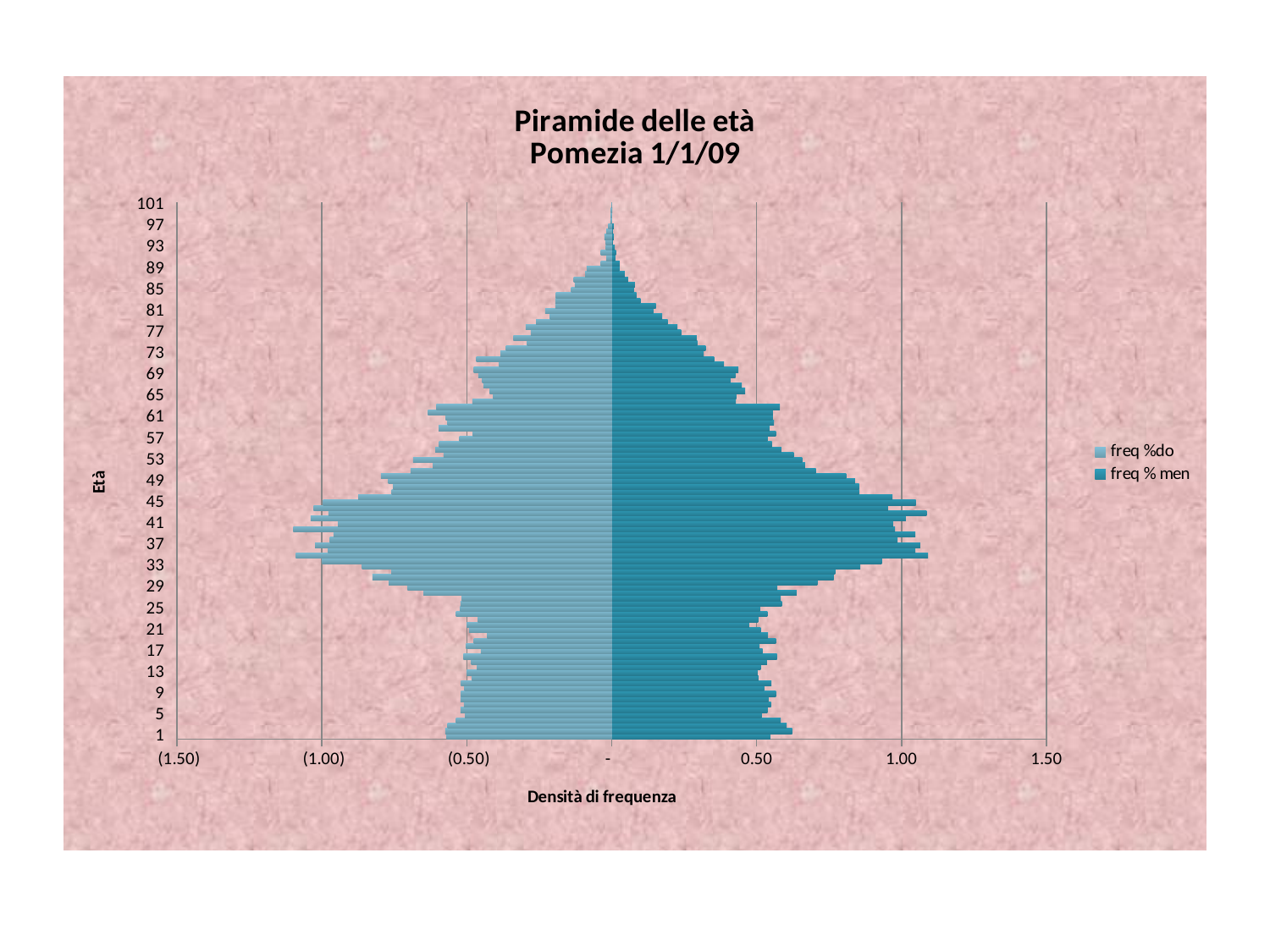

### Chart: Piramide delle età
Pomezia 1/1/09

| Category | freq % men | freq %do |
|---|---|---|